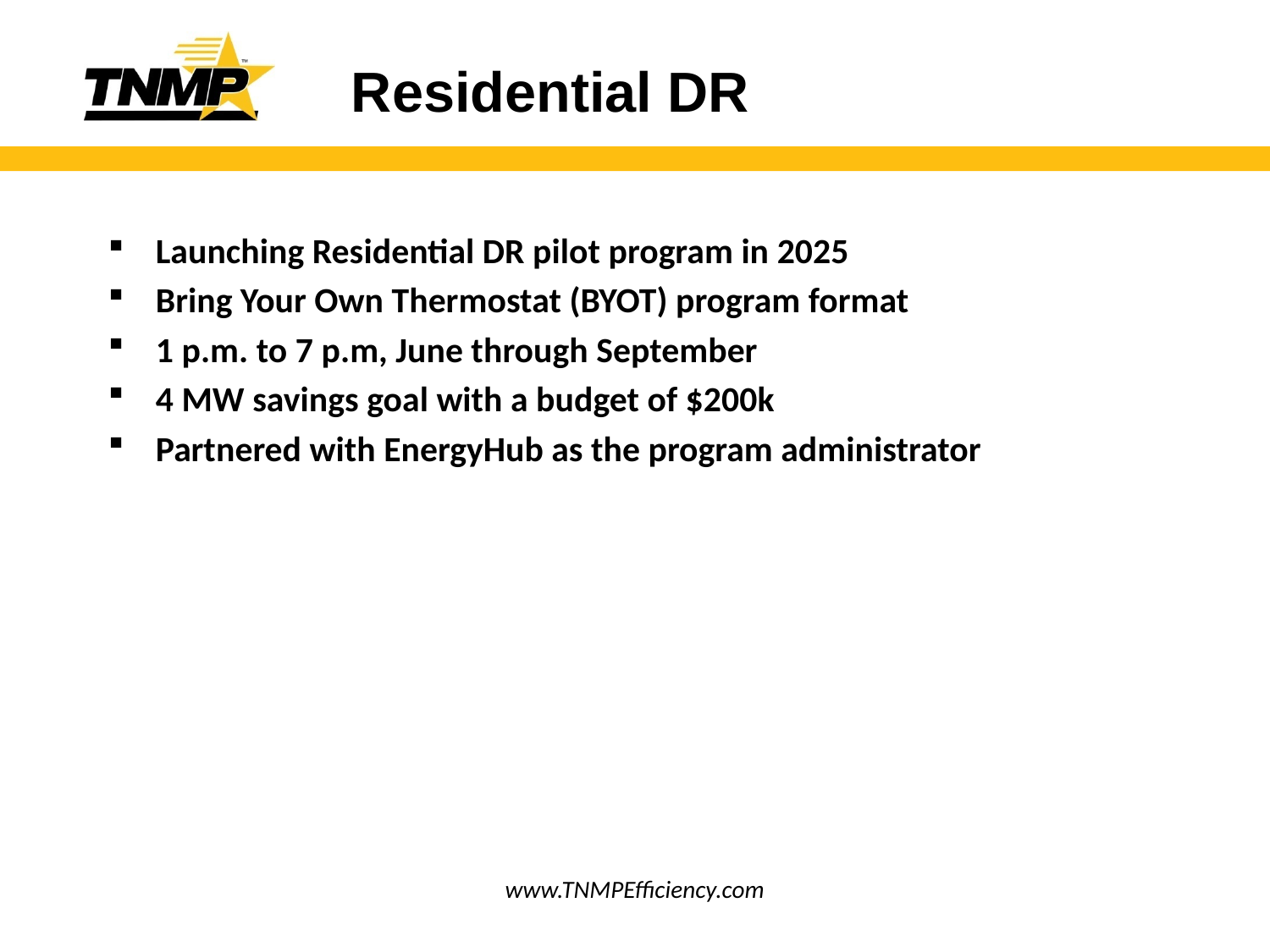

# Residential DR
Launching Residential DR pilot program in 2025
Bring Your Own Thermostat (BYOT) program format
1 p.m. to 7 p.m, June through September
4 MW savings goal with a budget of $200k
Partnered with EnergyHub as the program administrator
www.TNMPEfficiency.com